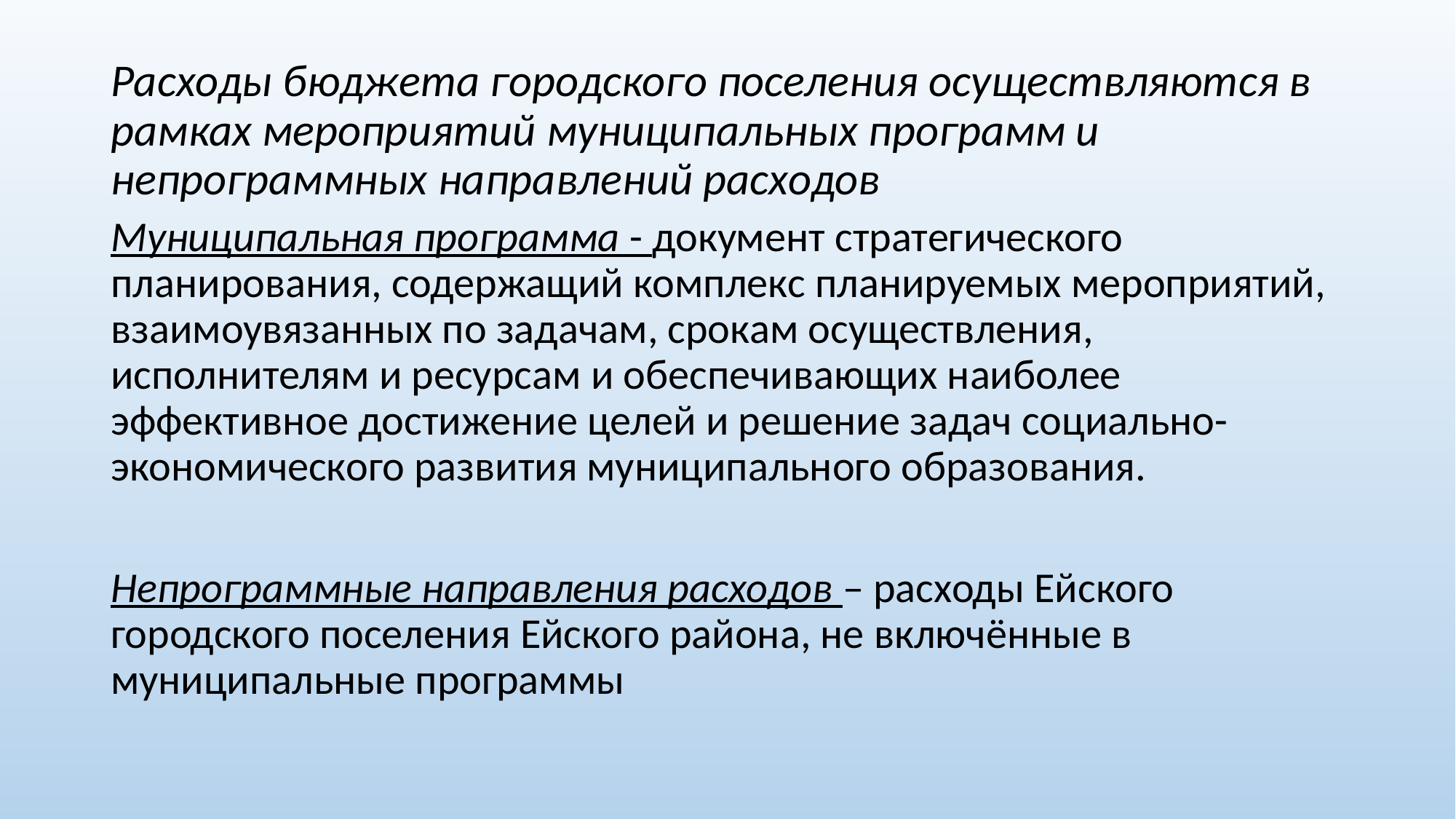

# Расходы бюджета городского поселения осуществляются в рамках мероприятий муниципальных программ и непрограммных направлений расходов
Муниципальная программа - документ стратегического планирования, содержащий комплекс планируемых мероприятий, взаимоувязанных по задачам, срокам осуществления, исполнителям и ресурсам и обеспечивающих наиболее эффективное достижение целей и решение задач социально-экономического развития муниципального образования.

Непрограммные направления расходов – расходы Ейского городского поселения Ейского района, не включённые в муниципальные программы